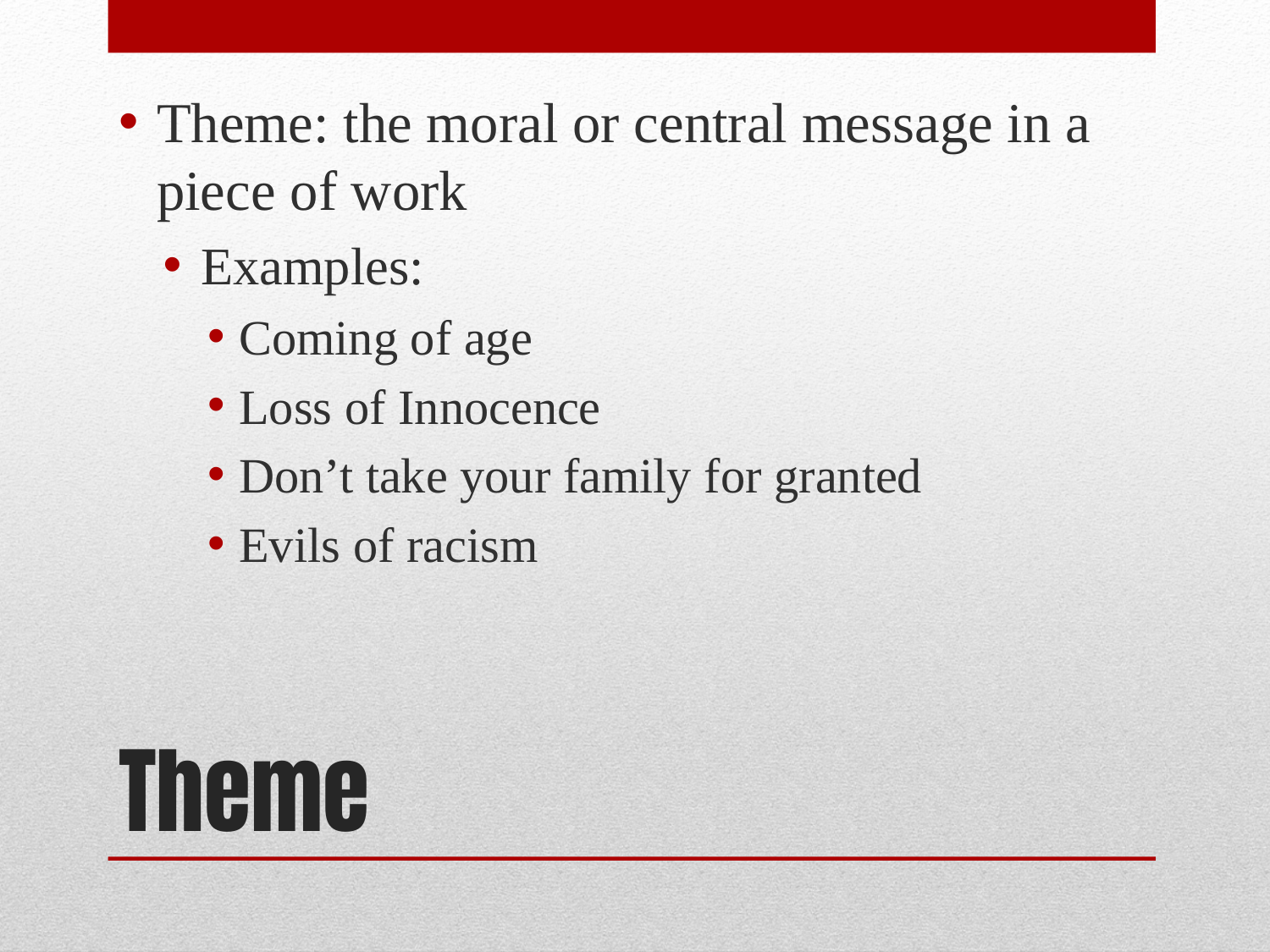

Theme: the moral or central message in a piece of work
Examples:
Coming of age
Loss of Innocence
Don’t take your family for granted
Evils of racism

# Theme